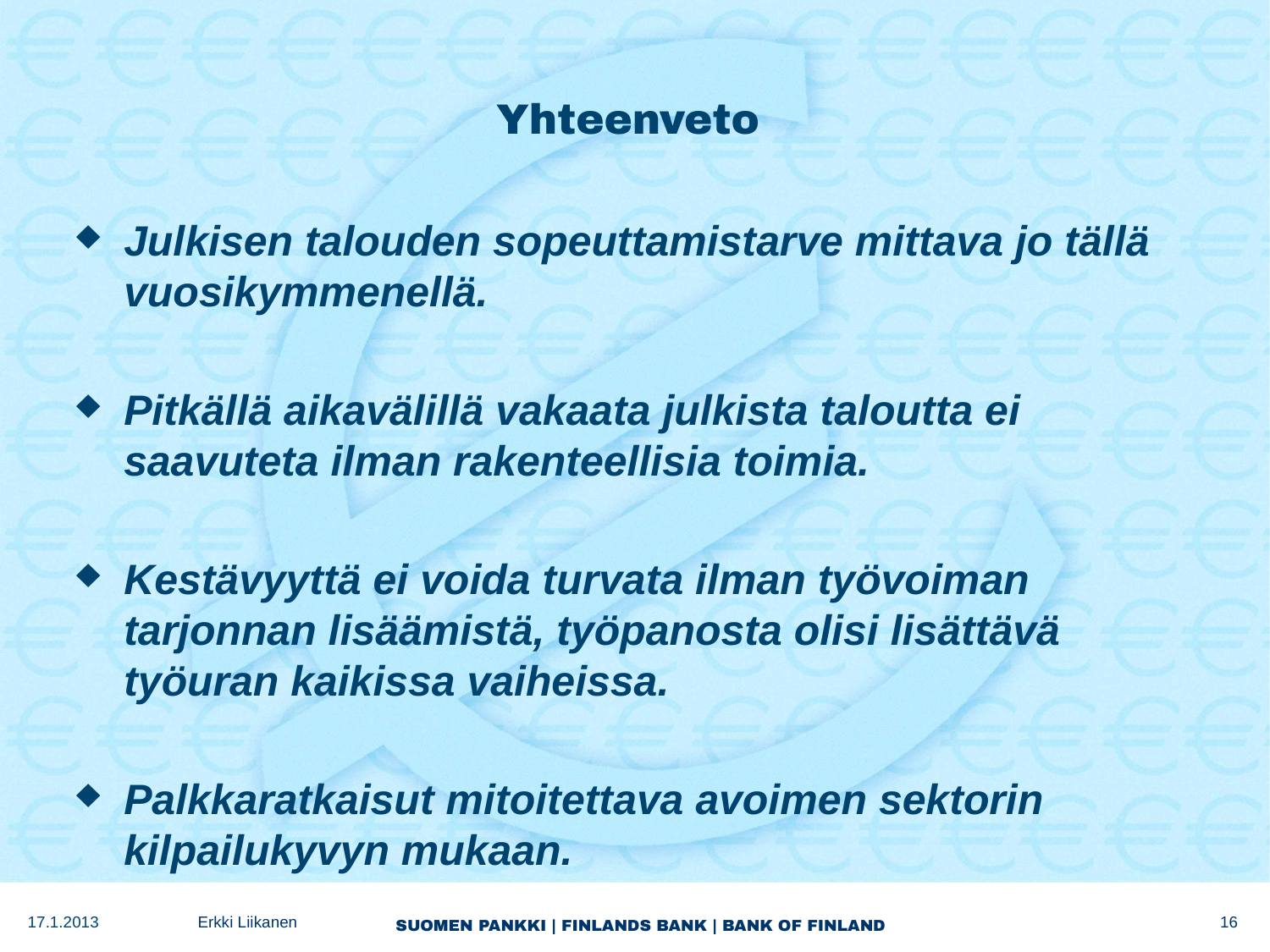

# Yhteenveto
Julkisen talouden sopeuttamistarve mittava jo tällä vuosikymmenellä.

Pitkällä aikavälillä vakaata julkista taloutta ei saavuteta ilman rakenteellisia toimia.

Kestävyyttä ei voida turvata ilman työvoiman tarjonnan lisäämistä, työpanosta olisi lisättävä työuran kaikissa vaiheissa.

Palkkaratkaisut mitoitettava avoimen sektorin kilpailukyvyn mukaan.
16
17.1.2013
Erkki Liikanen